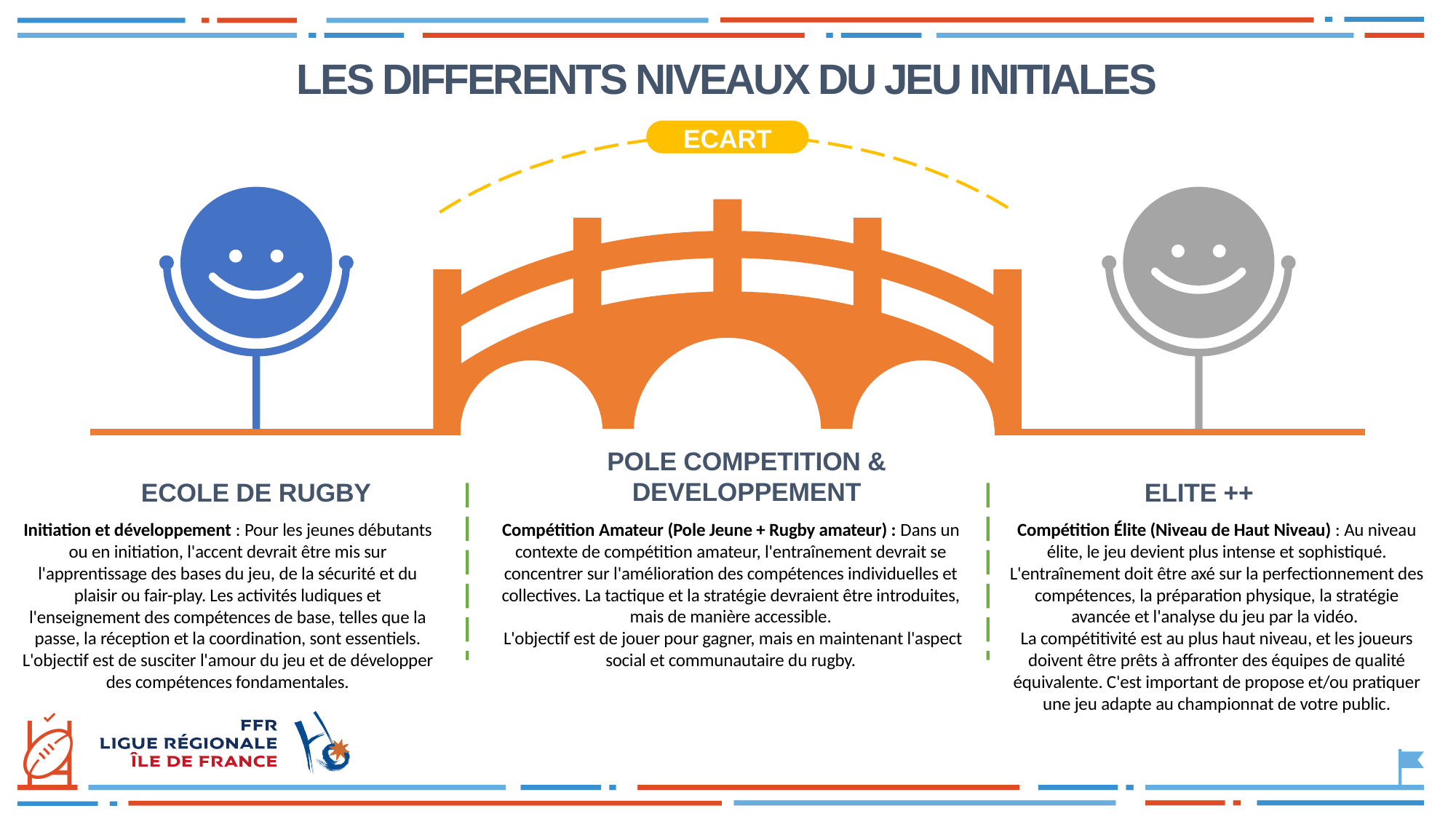

LES DIFFERENTS NIVEAUX DU JEU INITIALES
ECART

POLE COMPETITION & DEVELOPPEMENT
ECOLE DE RUGBY
ELITE ++

Initiation et développement : Pour les jeunes débutants ou en initiation, l'accent devrait être mis sur l'apprentissage des bases du jeu, de la sécurité et du plaisir ou fair-play. Les activités ludiques et l'enseignement des compétences de base, telles que la passe, la réception et la coordination, sont essentiels. L'objectif est de susciter l'amour du jeu et de développer des compétences fondamentales.

Compétition Amateur (Pole Jeune + Rugby amateur) : Dans un contexte de compétition amateur, l'entraînement devrait se concentrer sur l'amélioration des compétences individuelles et collectives. La tactique et la stratégie devraient être introduites, mais de manière accessible.
 L'objectif est de jouer pour gagner, mais en maintenant l'aspect social et communautaire du rugby.

Compétition Élite (Niveau de Haut Niveau) : Au niveau élite, le jeu devient plus intense et sophistiqué. L'entraînement doit être axé sur la perfectionnement des compétences, la préparation physique, la stratégie avancée et l'analyse du jeu par la vidéo.
La compétitivité est au plus haut niveau, et les joueurs doivent être prêts à affronter des équipes de qualité équivalente. C'est important de propose et/ou pratiquer une jeu adapte au championnat de votre public.